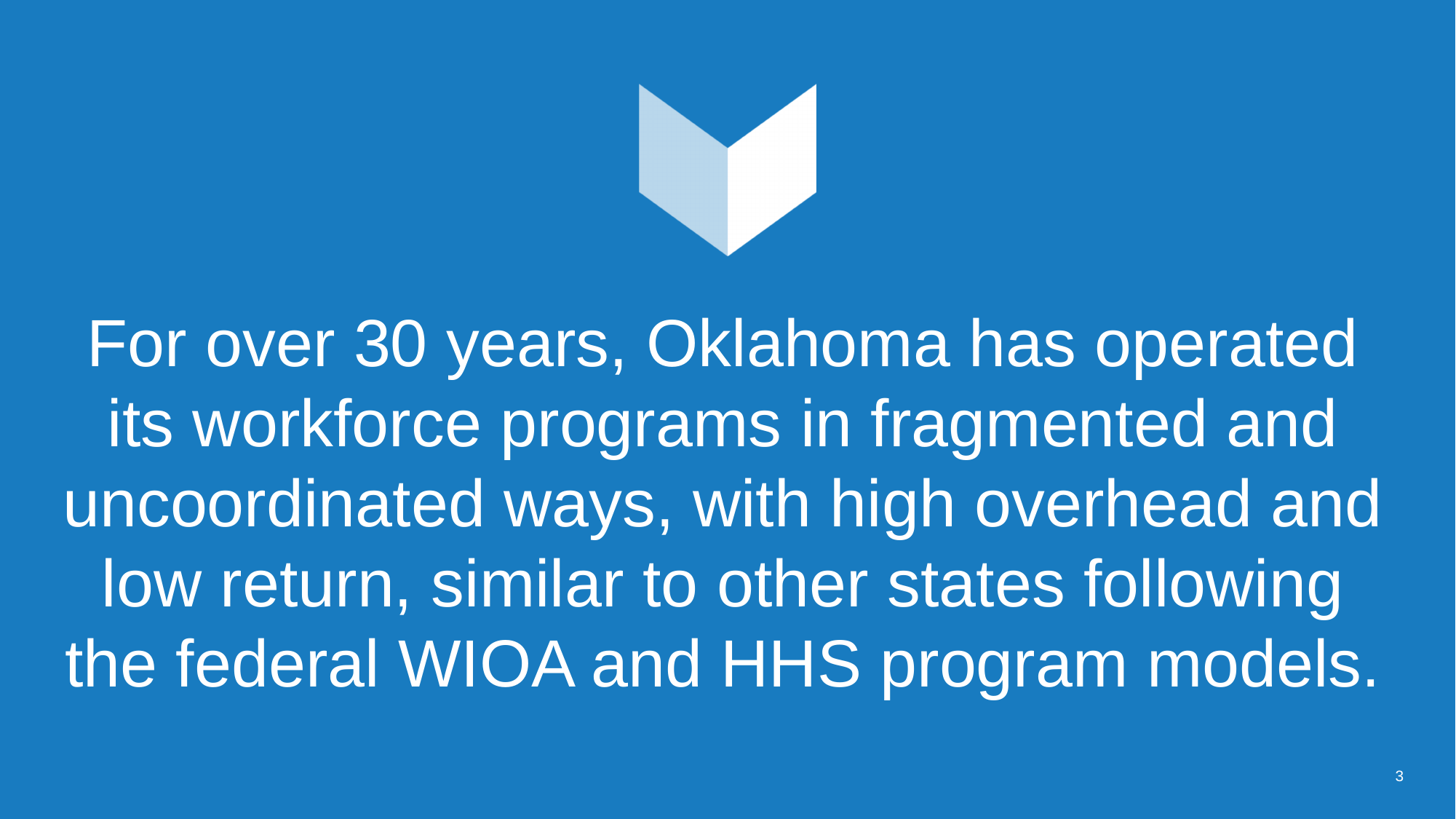

For over 30 years, Oklahoma has operated its workforce programs in fragmented and uncoordinated ways, with high overhead and low return, similar to other states following the federal WIOA and HHS program models.
3